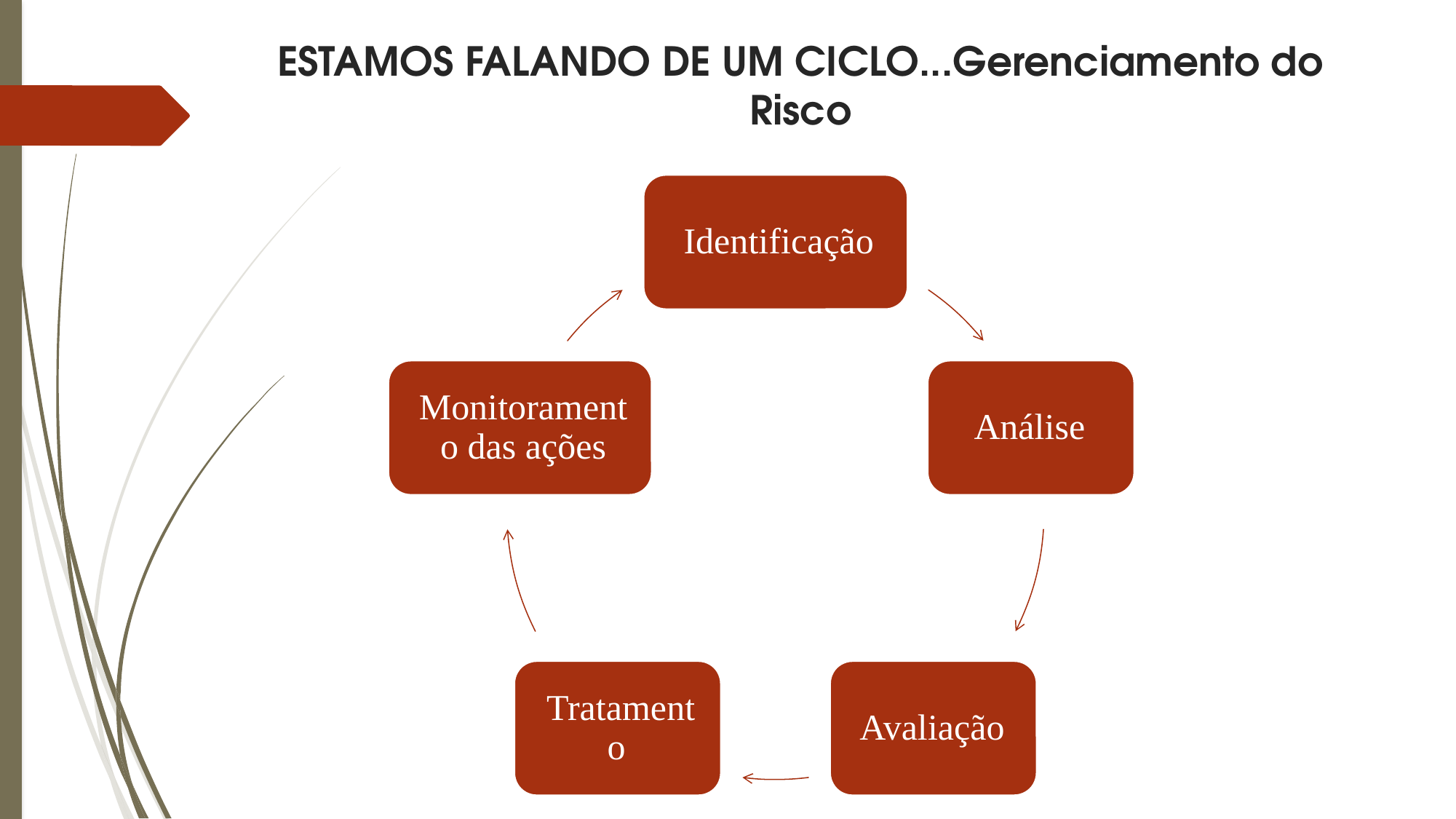

# ESTAMOS FALANDO DE UM CICLO...Gerenciamento do Risco
Identificação
Análise
Avaliação
Tratamento
Monitoramento das ações